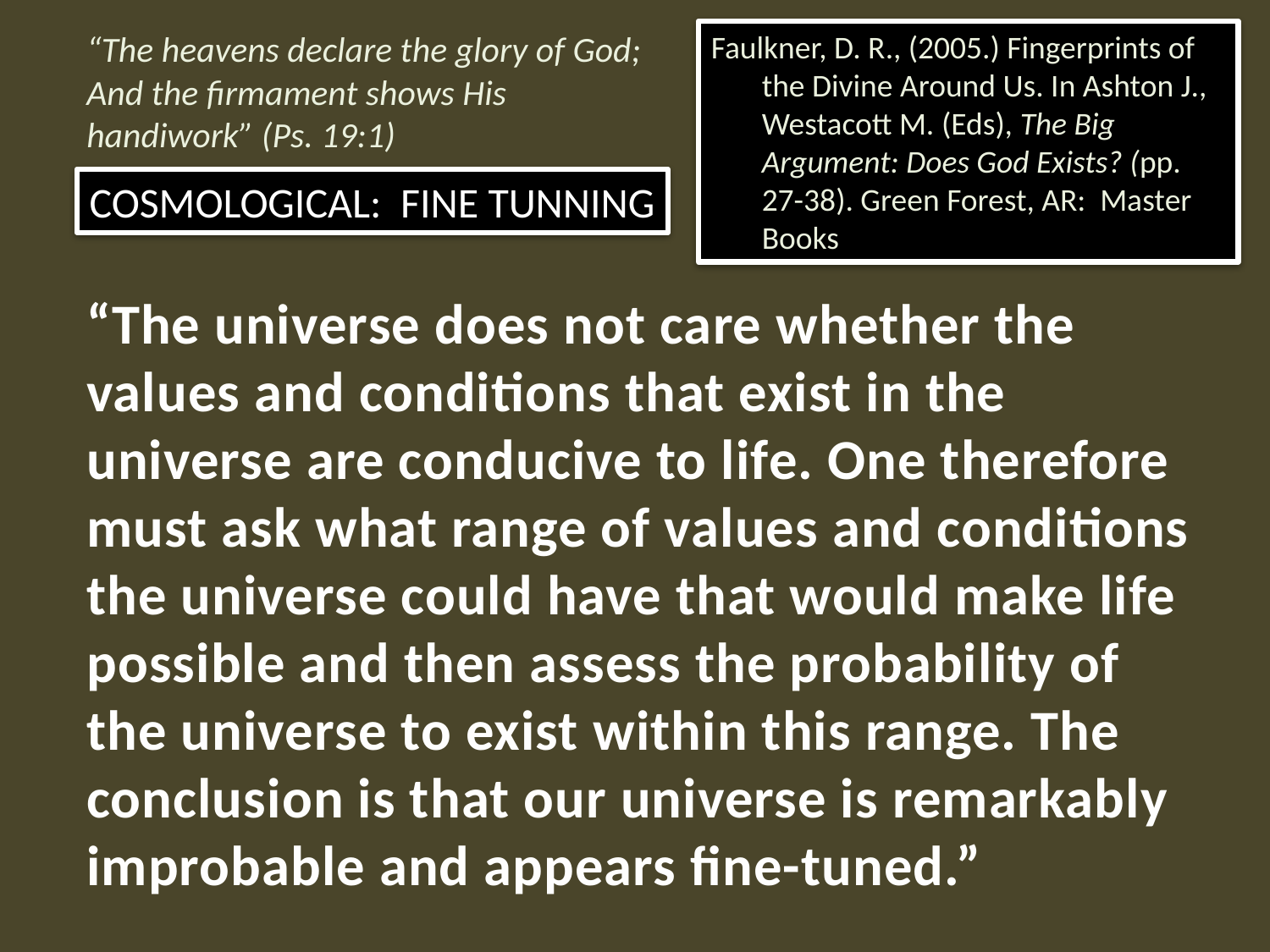

“The heavens declare the glory of God; And the firmament shows His handiwork” (Ps. 19:1)
Faulkner, D. R., (2005.) Fingerprints of the Divine Around Us. In Ashton J., Westacott M. (Eds), The Big Argument: Does God Exists? (pp. 27-38). Green Forest, AR:  Master Books
COSMOLOGICAL:  FINE TUNNING
“The universe does not care whether the values and conditions that exist in the universe are conducive to life. One therefore must ask what range of values and conditions the universe could have that would make life possible and then assess the probability of the universe to exist within this range. The conclusion is that our universe is remarkably improbable and appears fine-tuned.”